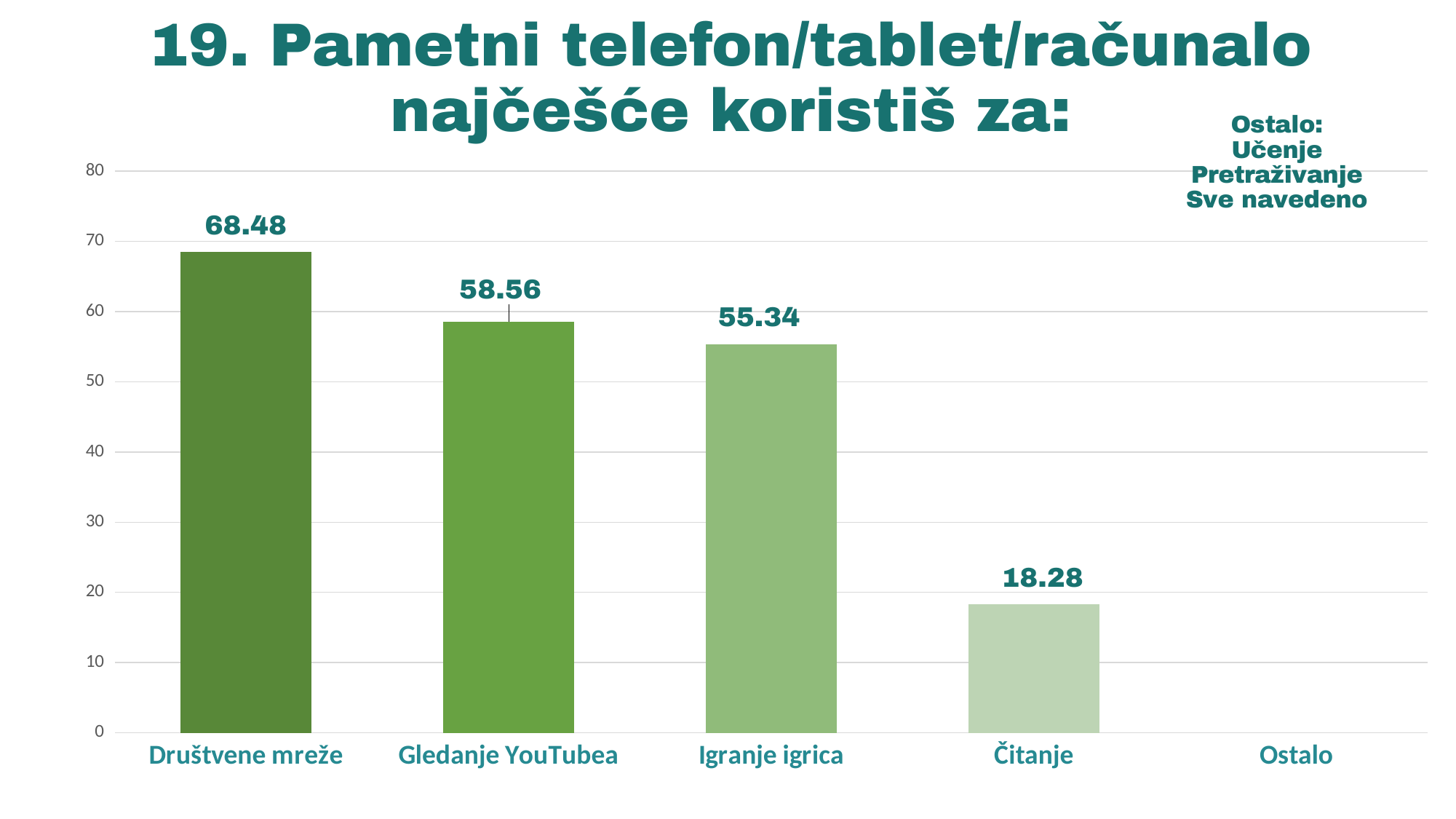

# 19. Pametni telefon/tablet/računalo najčešće koristiš za:

### Chart:

| Category |    |
|---|---|
| Društvene mreže | 68.48 |
| Gledanje YouTubea | 58.56 |
| Igranje igrica | 55.34 |
| Čitanje | 18.28 |
| Ostalo | None |